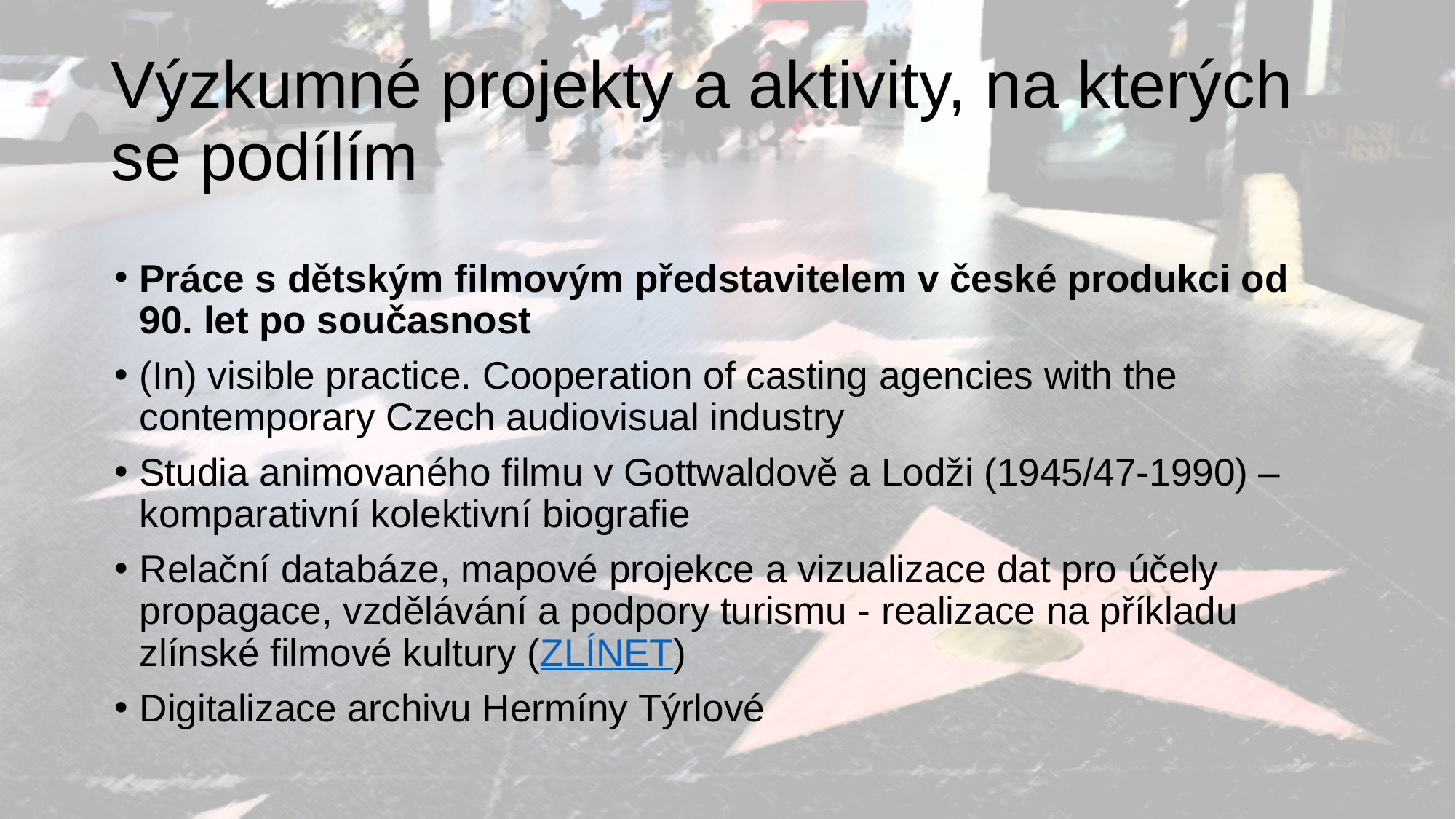

# Výzkumné projekty a aktivity, na kterých se podílím
Práce s dětským filmovým představitelem v české produkci od 90. let po současnost
(In) visible practice. Cooperation of casting agencies with the contemporary Czech audiovisual industry
Studia animovaného filmu v Gottwaldově a Lodži (1945/47-1990) – komparativní kolektivní biografie
Relační databáze, mapové projekce a vizualizace dat pro účely propagace, vzdělávání a podpory turismu - realizace na příkladu zlínské filmové kultury (ZLÍNET)
Digitalizace archivu Hermíny Týrlové